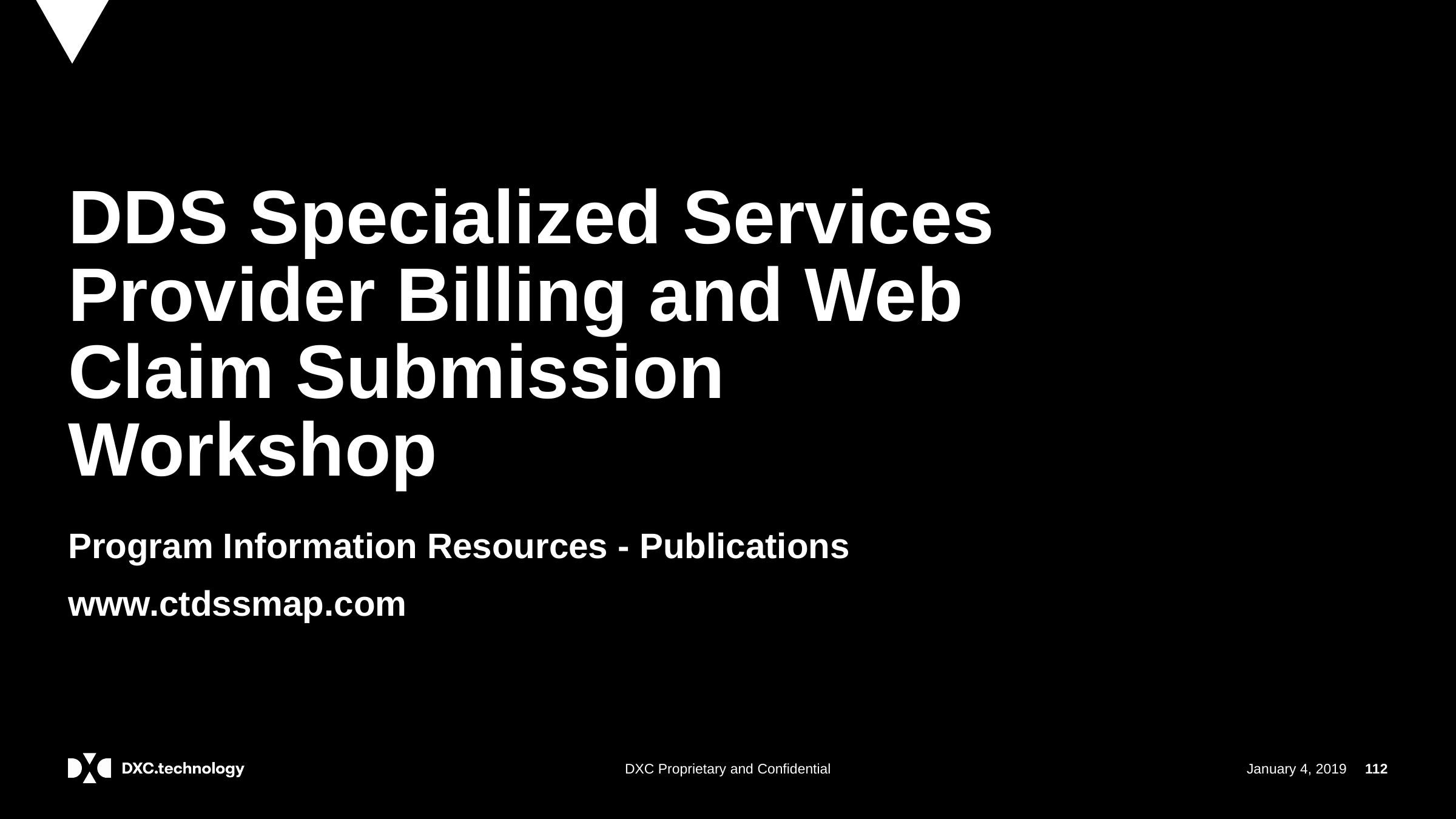

# DDS Specialized Services Provider Billing and Web Claim Submission Workshop
Program Information Resources - Publications
www.ctdssmap.com